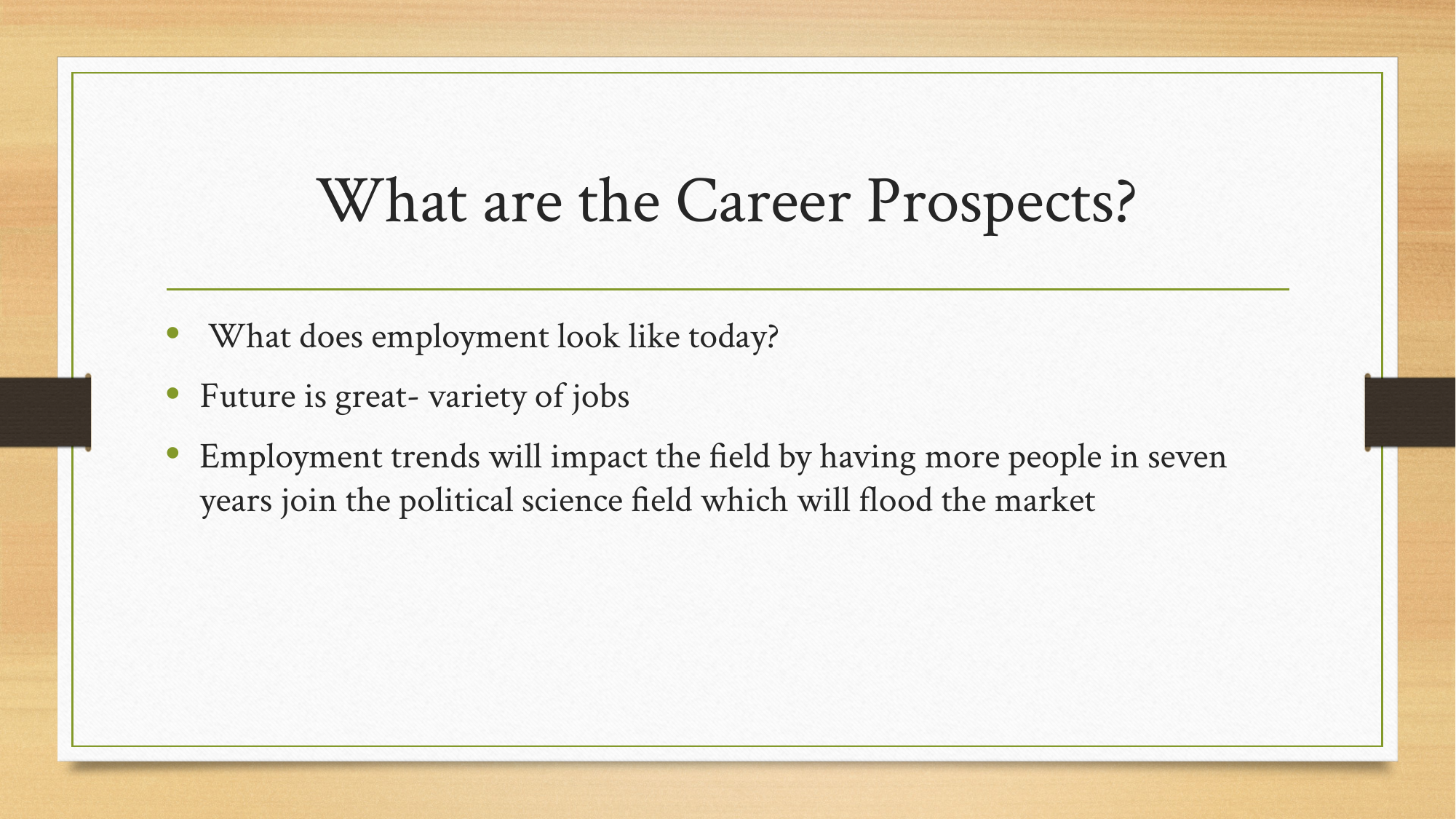

# What are the Career Prospects?
 What does employment look like today?
Future is great- variety of jobs
Employment trends will impact the field by having more people in seven years join the political science field which will flood the market